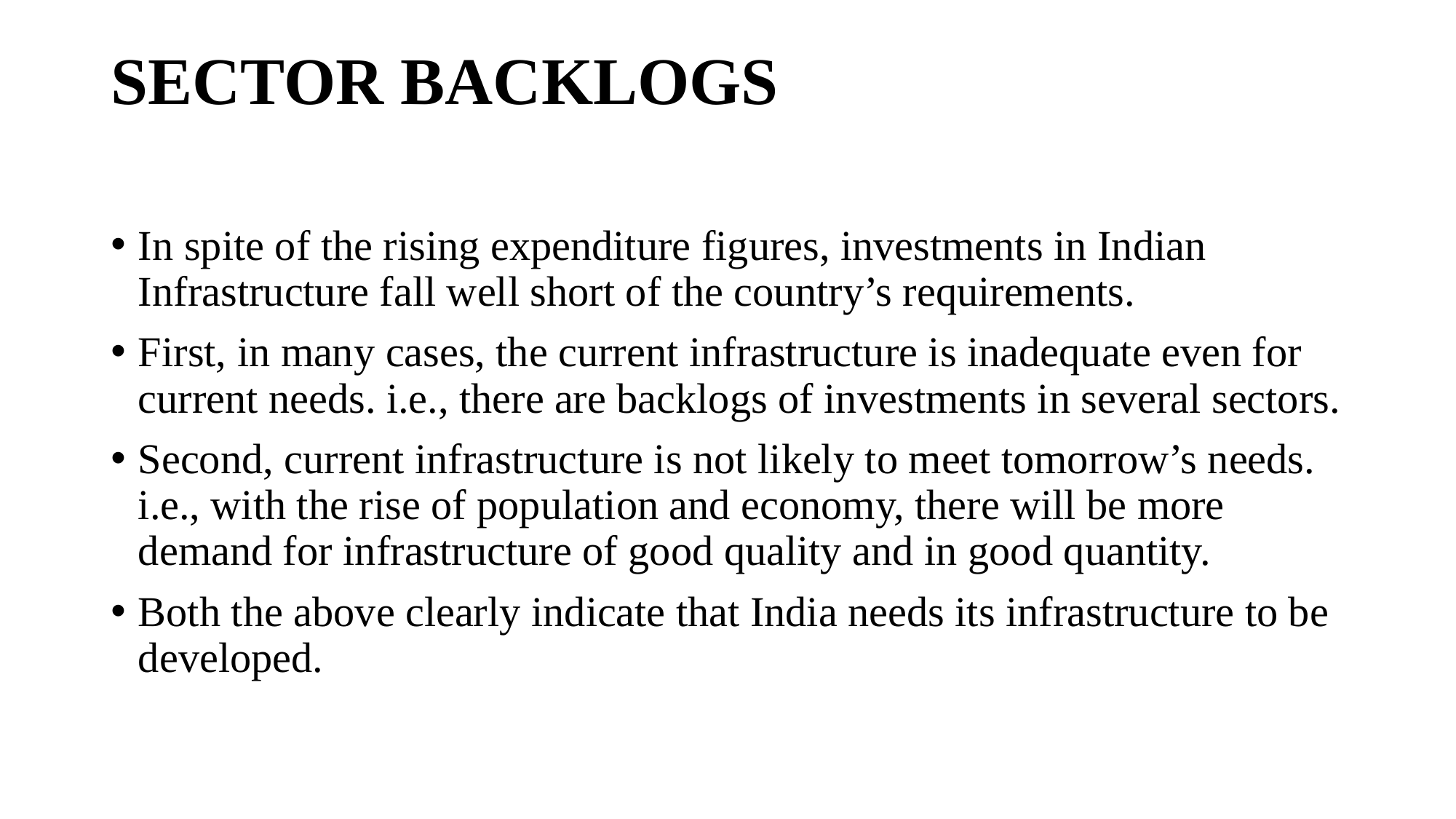

# SECTOR BACKLOGS
In spite of the rising expenditure figures, investments in Indian Infrastructure fall well short of the country’s requirements.
First, in many cases, the current infrastructure is inadequate even for current needs. i.e., there are backlogs of investments in several sectors.
Second, current infrastructure is not likely to meet tomorrow’s needs. i.e., with the rise of population and economy, there will be more demand for infrastructure of good quality and in good quantity.
Both the above clearly indicate that India needs its infrastructure to be developed.